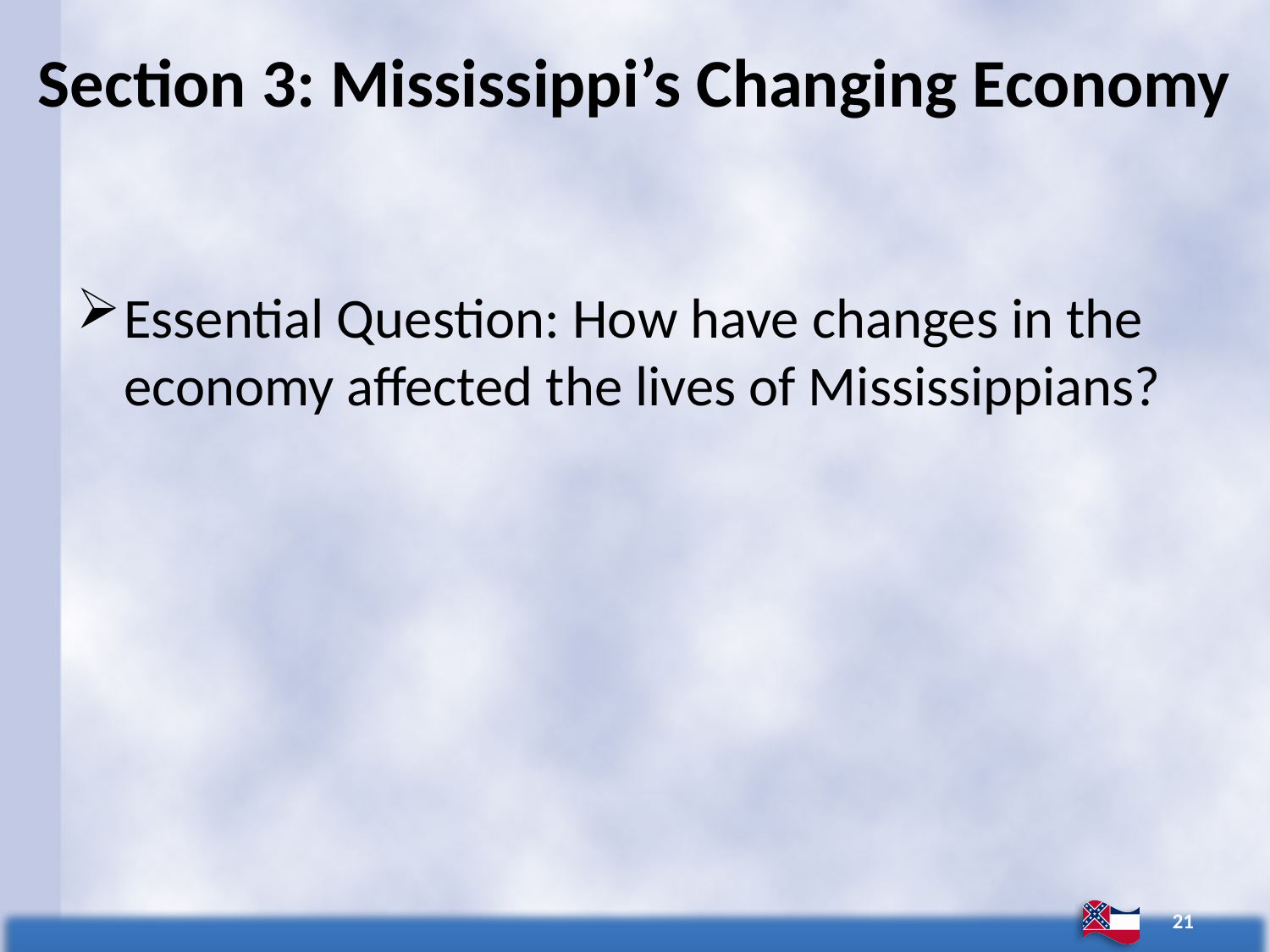

# Section 3: Mississippi’s Changing Economy
Essential Question: How have changes in the economy affected the lives of Mississippians?

21